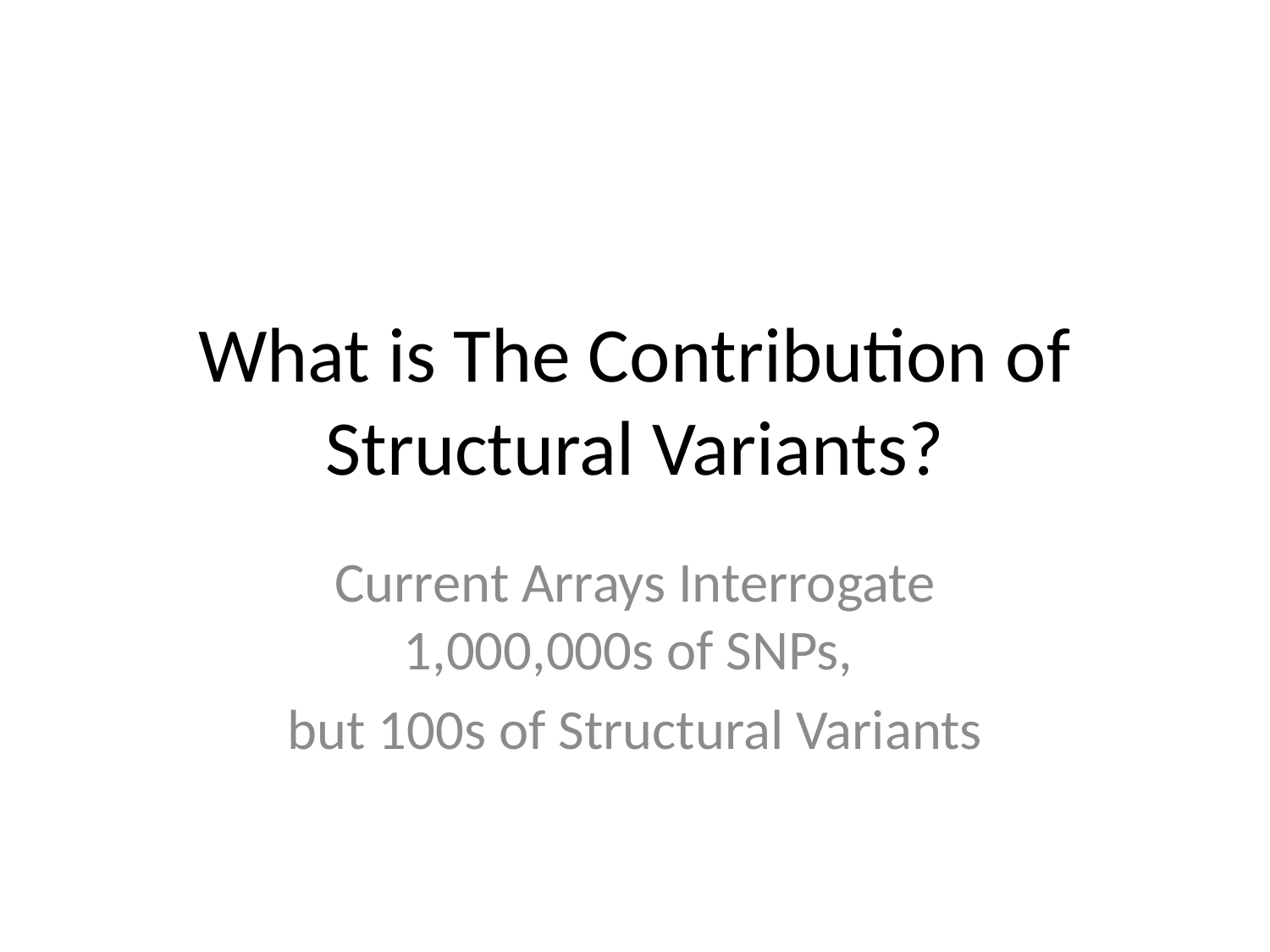

# What is The Contribution of Structural Variants?
Current Arrays Interrogate 1,000,000s of SNPs,
but 100s of Structural Variants